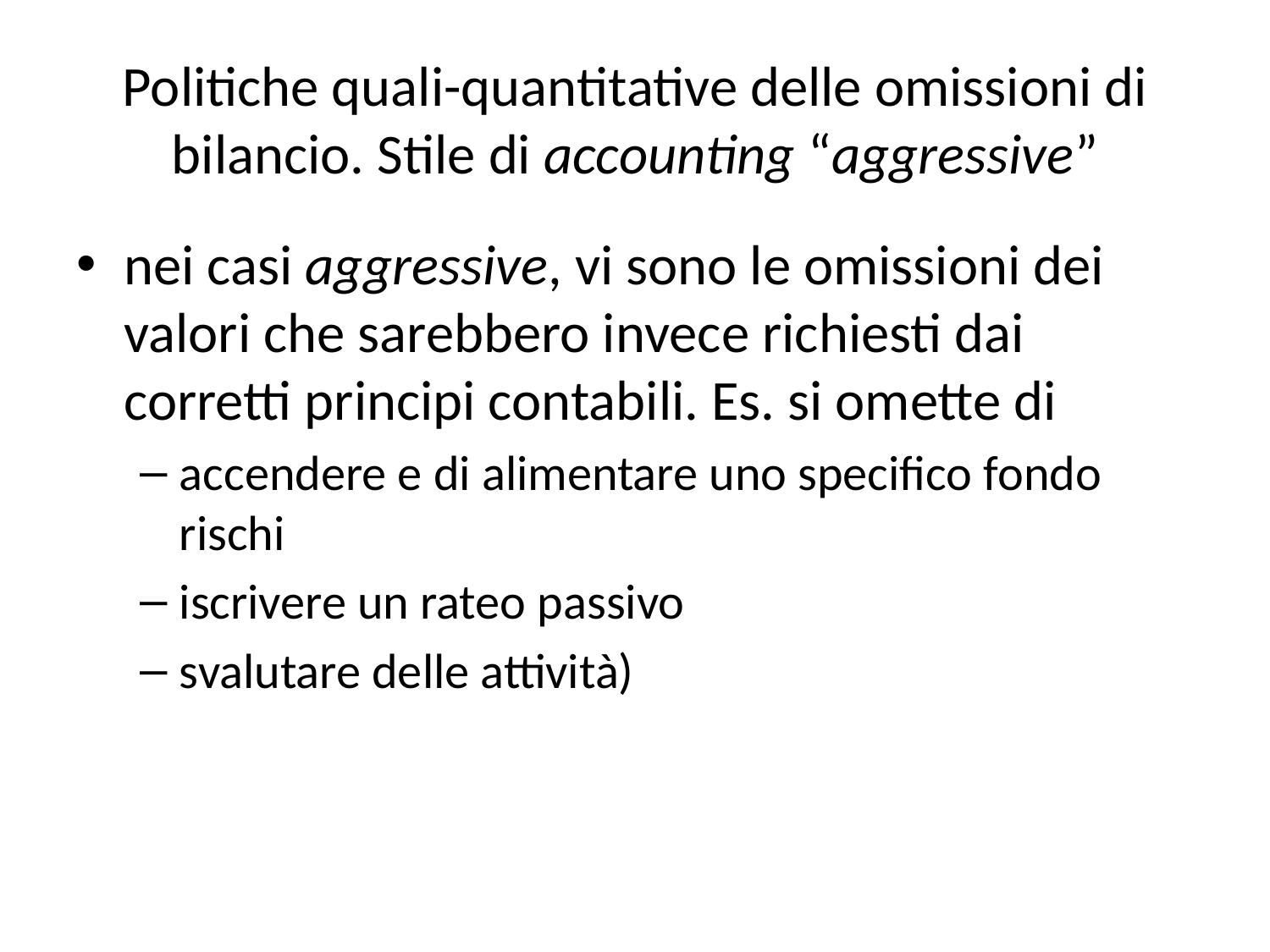

# Politiche quali-quantitative delle omissioni di bilancio. Stile di accounting “aggressive”
nei casi aggressive, vi sono le omissioni dei valori che sarebbero invece richiesti dai corretti principi contabili. Es. si omette di
accendere e di alimentare uno specifico fondo rischi
iscrivere un rateo passivo
svalutare delle attività)